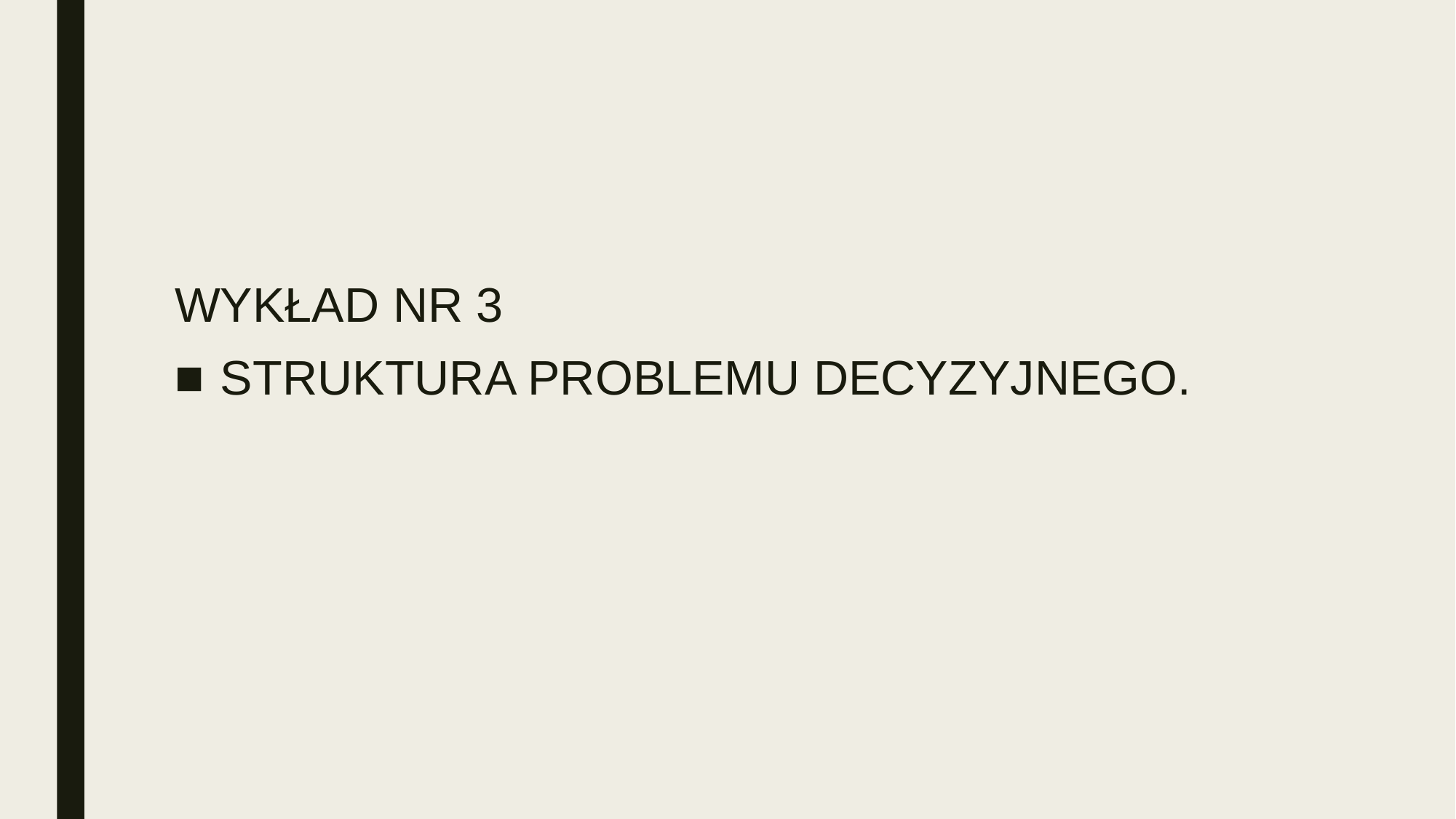

#
WYKŁAD NR 3
STRUKTURA PROBLEMU DECYZYJNEGO.